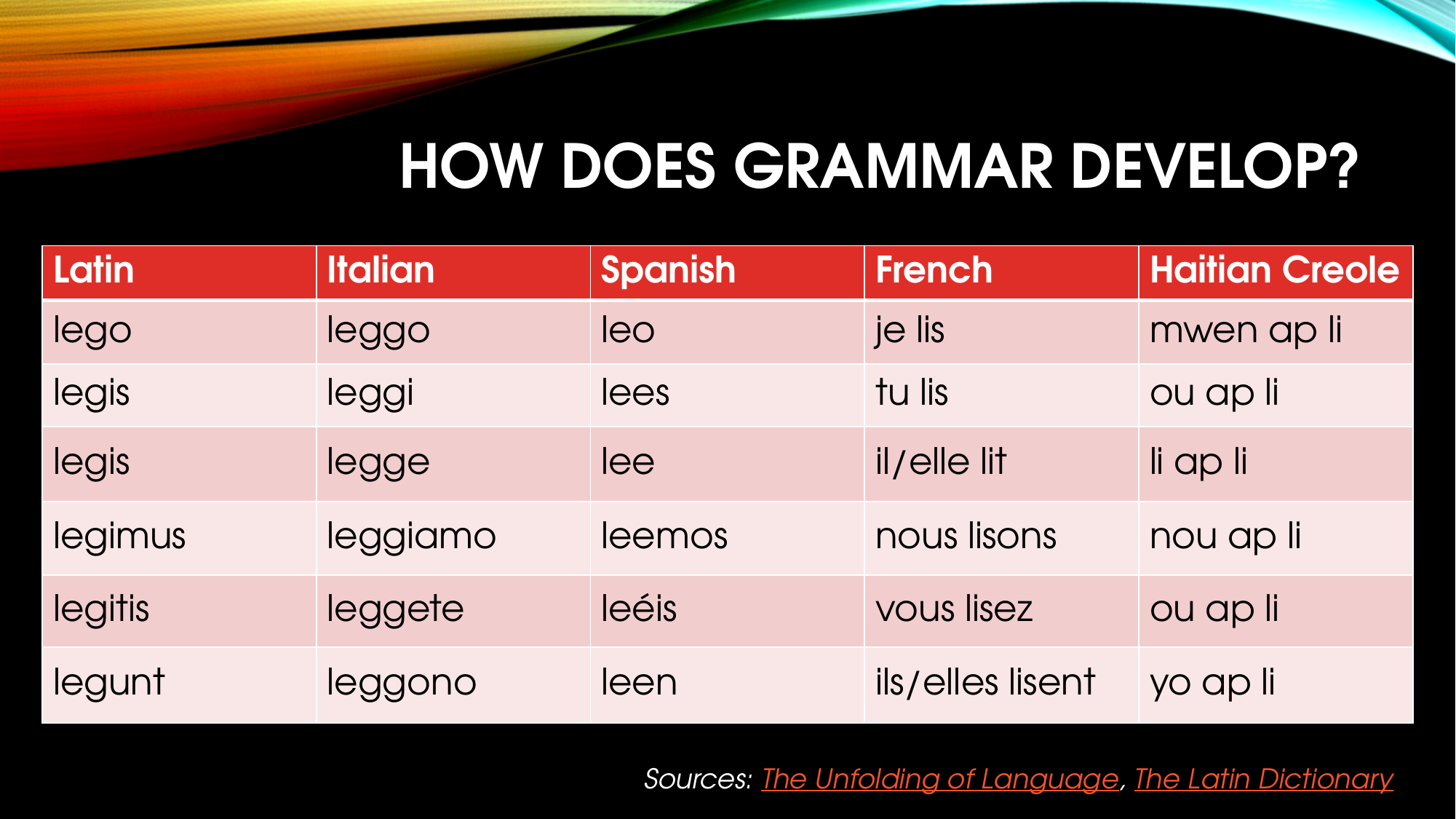

# How does grammar develop?
| Latin | Italian | Spanish | French | Haitian Creole |
| --- | --- | --- | --- | --- |
| lego | leggo | leo | je lis | mwen ap li |
| legis | leggi | lees | tu lis | ou ap li |
| legis | legge | lee | il/elle lit | li ap li |
| legimus | leggiamo | leemos | nous lisons | nou ap li |
| legitis | leggete | leéis | vous lisez | ou ap li |
| legunt | leggono | leen | ils/elles lisent | yo ap li |
Sources: The Unfolding of Language, The Latin Dictionary